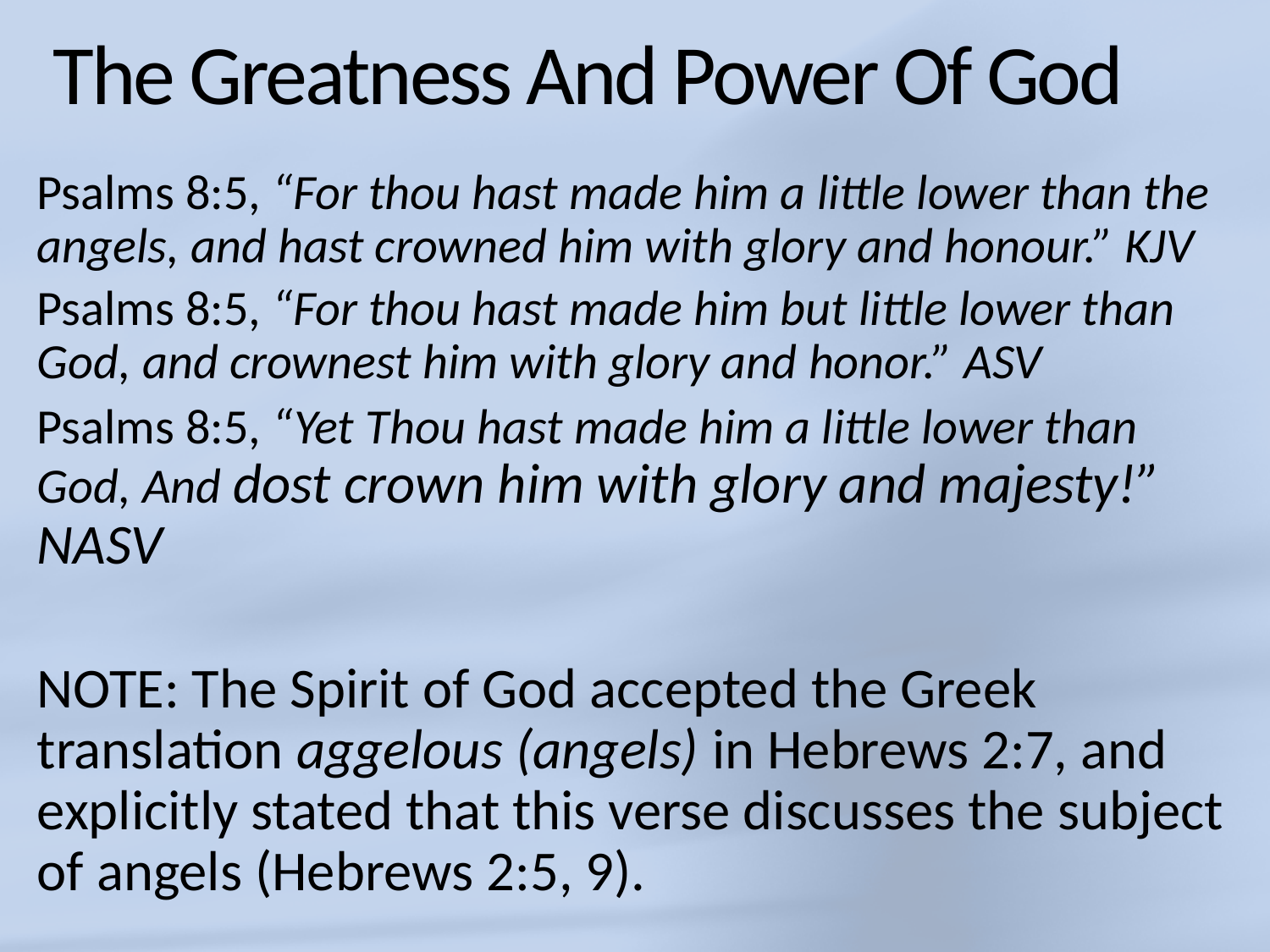

# The Greatness And Power Of God
Psalms 8:5, “For thou hast made him a little lower than the angels, and hast crowned him with glory and honour.” KJV
Psalms 8:5, “For thou hast made him but little lower than God, and crownest him with glory and honor.” ASV
Psalms 8:5, “Yet Thou hast made him a little lower than God, And dost crown him with glory and majesty!” NASV

NOTE: The Spirit of God accepted the Greek translation aggelous (angels) in Hebrews 2:7, and explicitly stated that this verse discusses the subject of angels (Hebrews 2:5, 9).